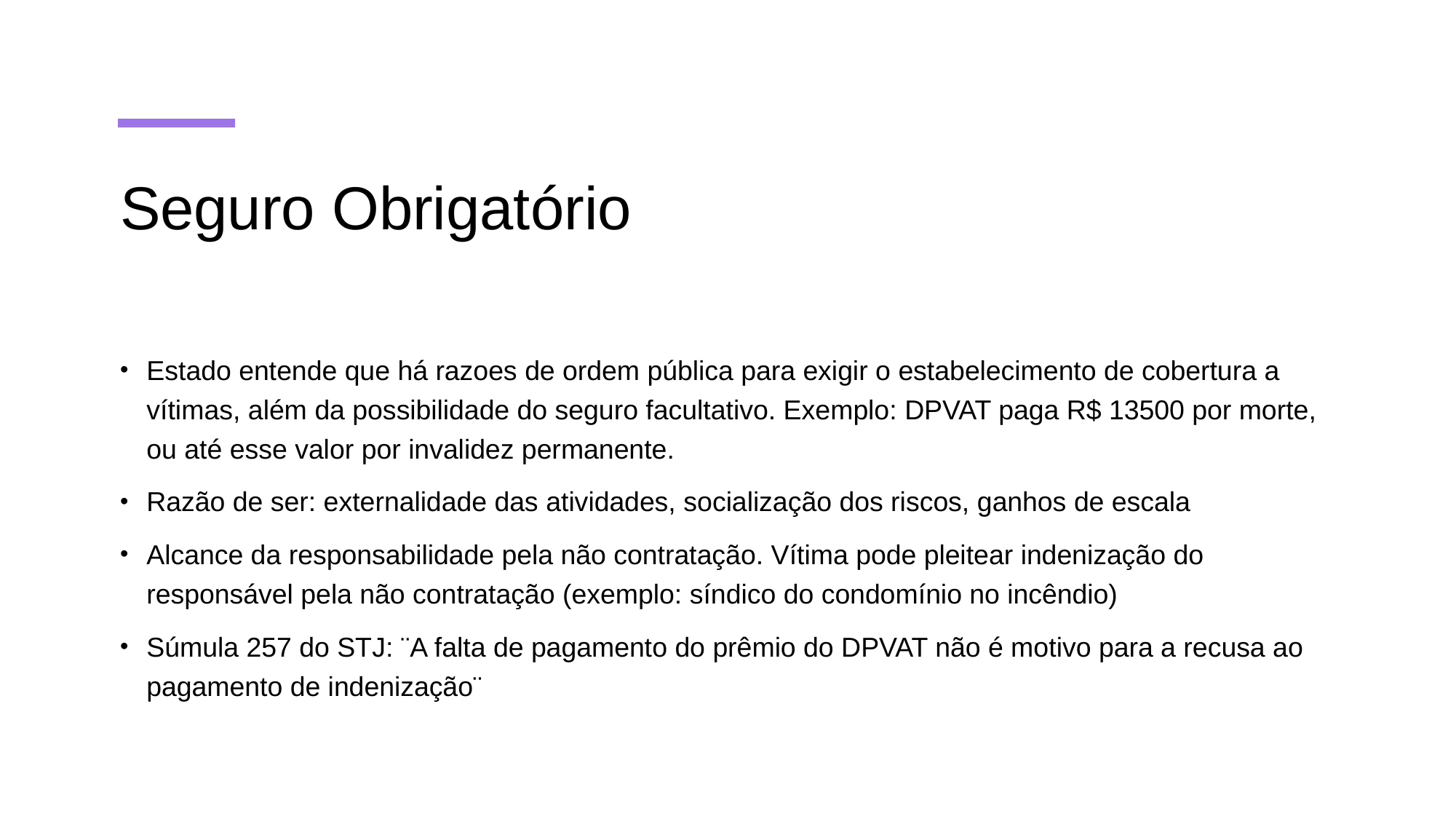

# Seguro Obrigatório
Estado entende que há razoes de ordem pública para exigir o estabelecimento de cobertura a vítimas, além da possibilidade do seguro facultativo. Exemplo: DPVAT paga R$ 13500 por morte, ou até esse valor por invalidez permanente.
Razão de ser: externalidade das atividades, socialização dos riscos, ganhos de escala
Alcance da responsabilidade pela não contratação. Vítima pode pleitear indenização do responsável pela não contratação (exemplo: síndico do condomínio no incêndio)
Súmula 257 do STJ: ¨A falta de pagamento do prêmio do DPVAT não é motivo para a recusa ao pagamento de indenização¨